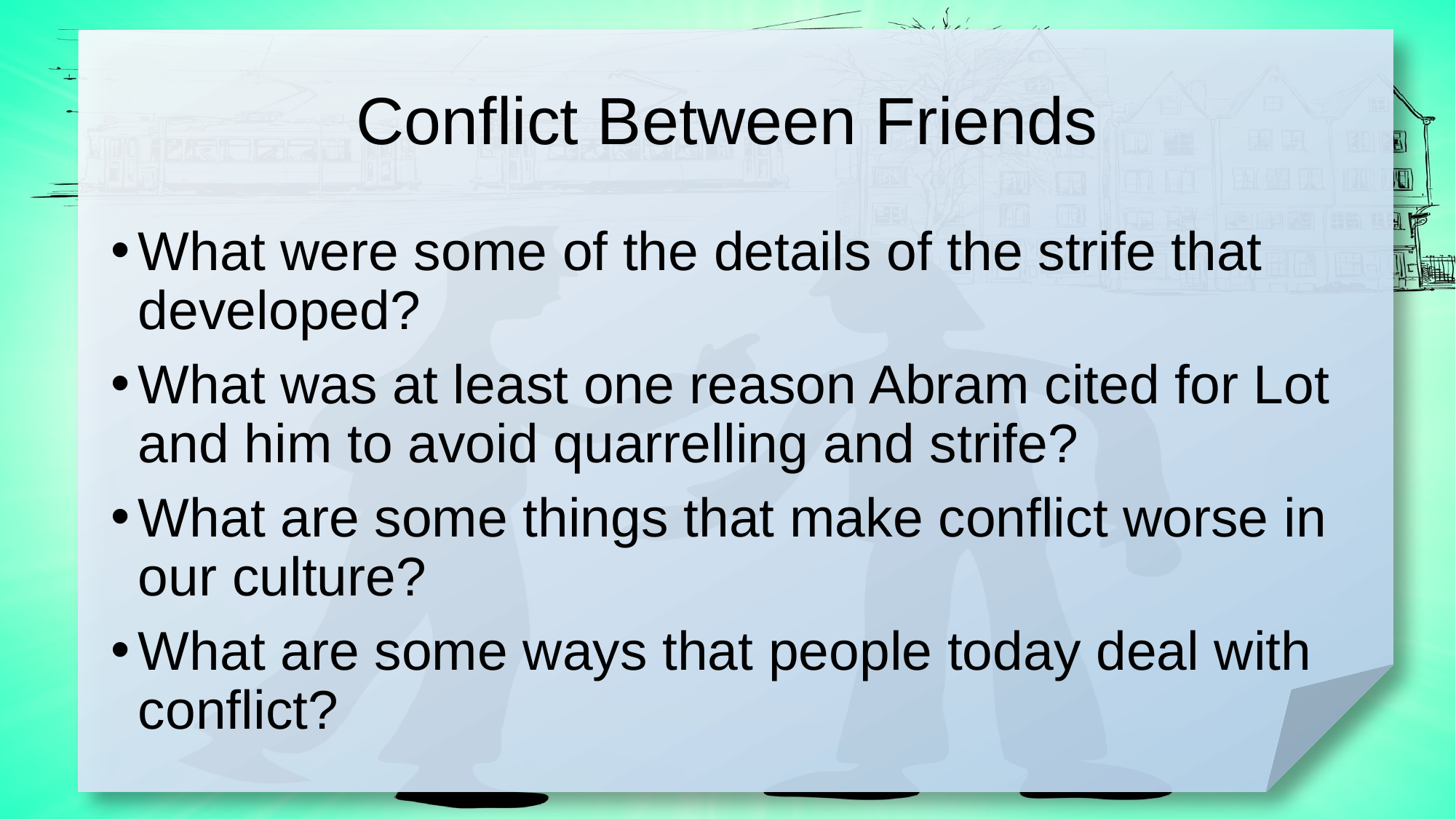

# Conflict Between Friends
What were some of the details of the strife that developed?
What was at least one reason Abram cited for Lot and him to avoid quarrelling and strife?
What are some things that make conflict worse in our culture?
What are some ways that people today deal with conflict?